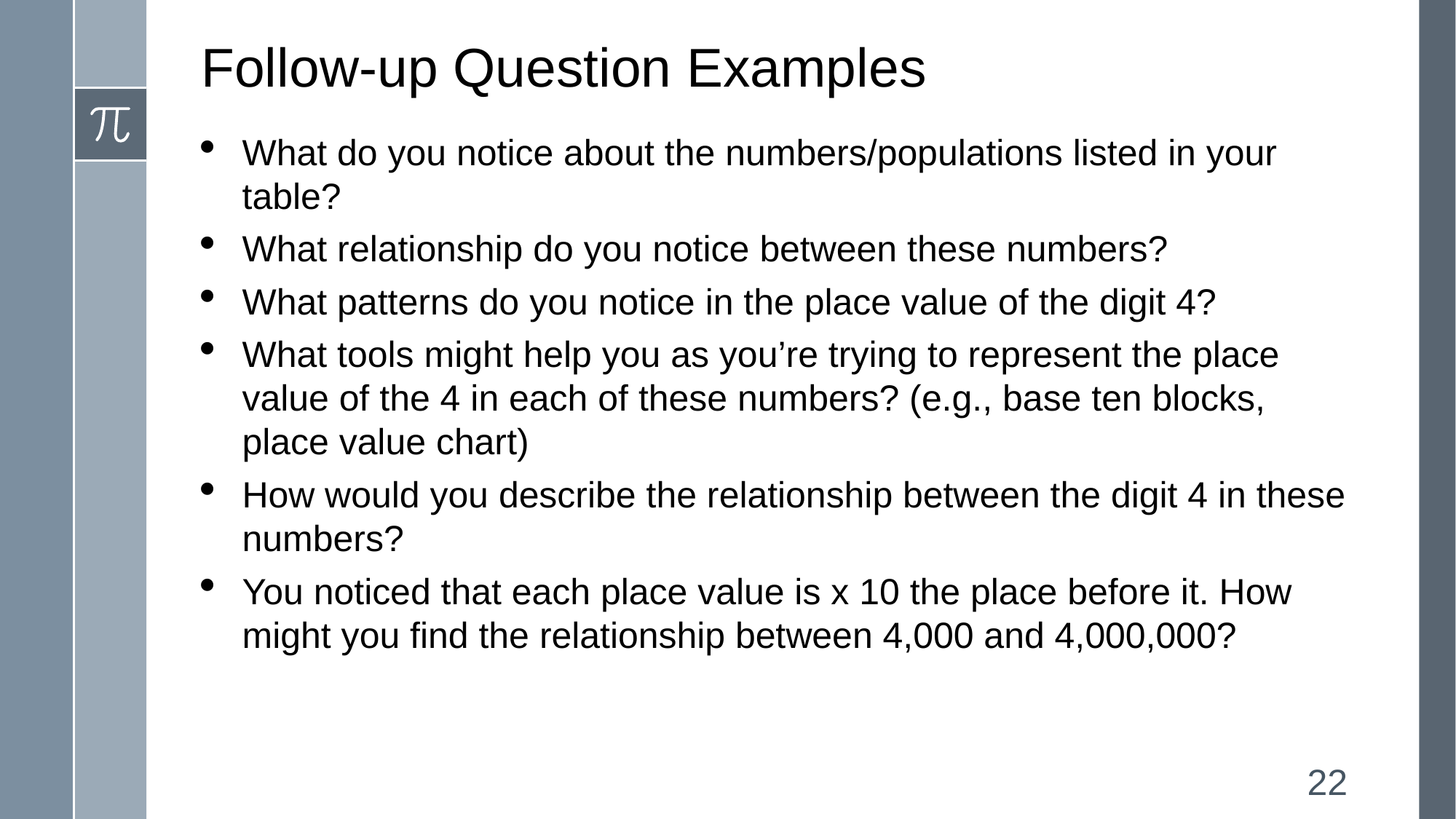

# Follow-up Question Examples
What do you notice about the numbers/populations listed in your table?
What relationship do you notice between these numbers?
What patterns do you notice in the place value of the digit 4?
What tools might help you as you’re trying to represent the place value of the 4 in each of these numbers? (e.g., base ten blocks, place value chart)
How would you describe the relationship between the digit 4 in these numbers?
You noticed that each place value is x 10 the place before it. How might you find the relationship between 4,000 and 4,000,000?

22